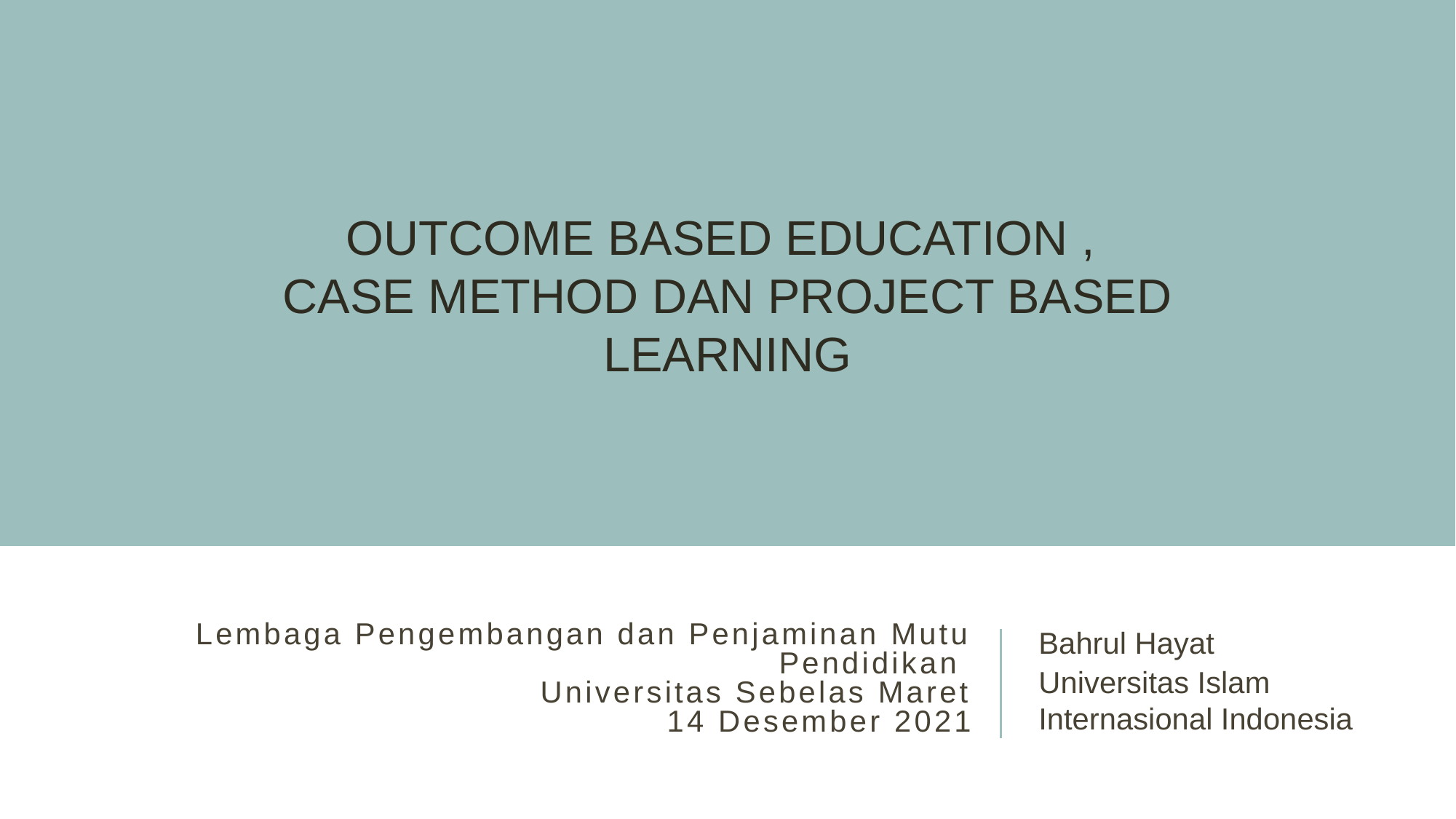

OUTCOME BASED EDUCATION ,
CASE METHOD DAN PROJECT BASED LEARNING
# Lembaga Pengembangan dan Penjaminan Mutu Pendidikan Universitas Sebelas Maret 14 Desember 2021
Bahrul Hayat
Universitas Islam Internasional Indonesia